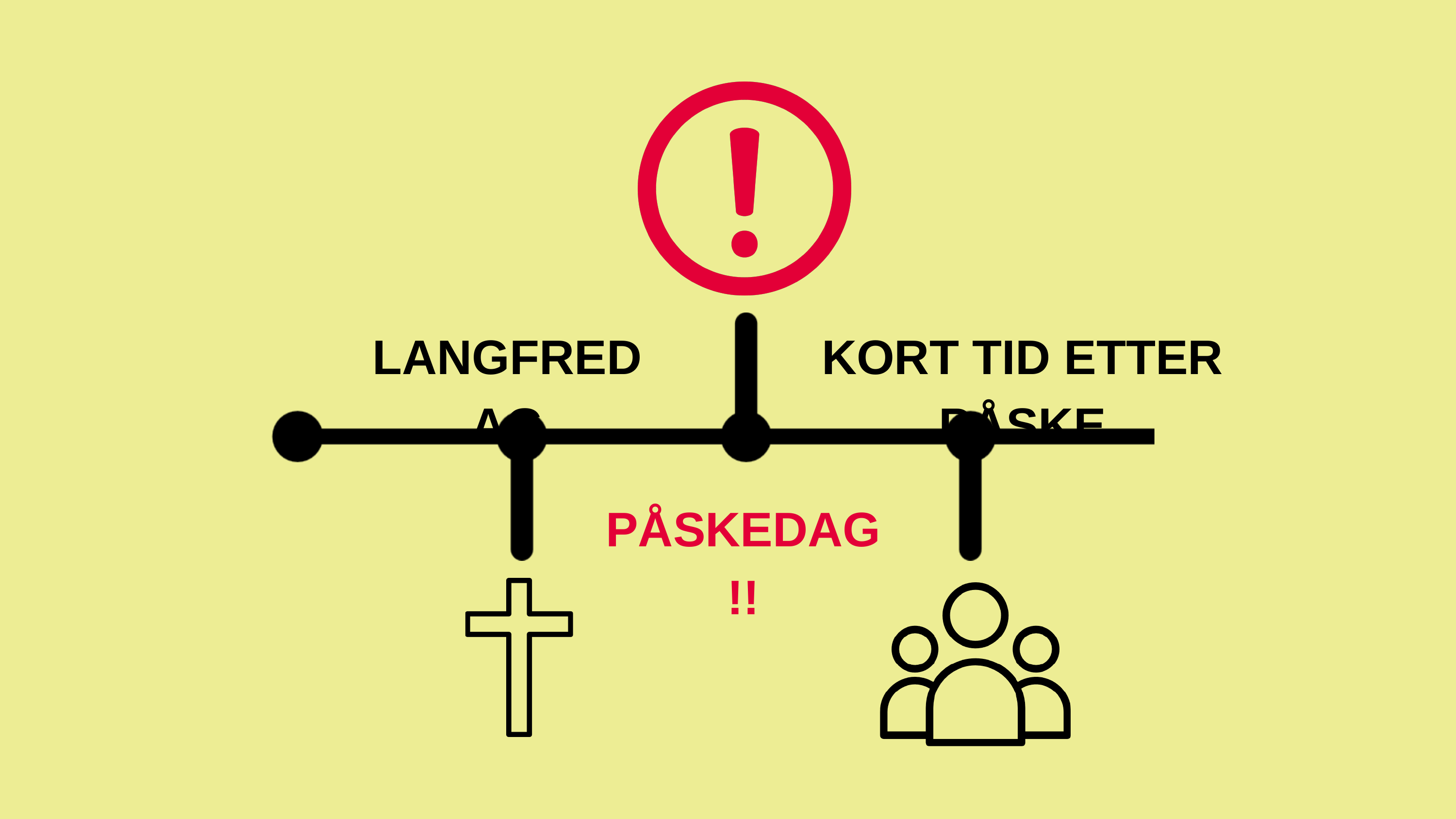

LANGFREDAG
KORT TID ETTER PÅSKE
PÅSKEDAG !!